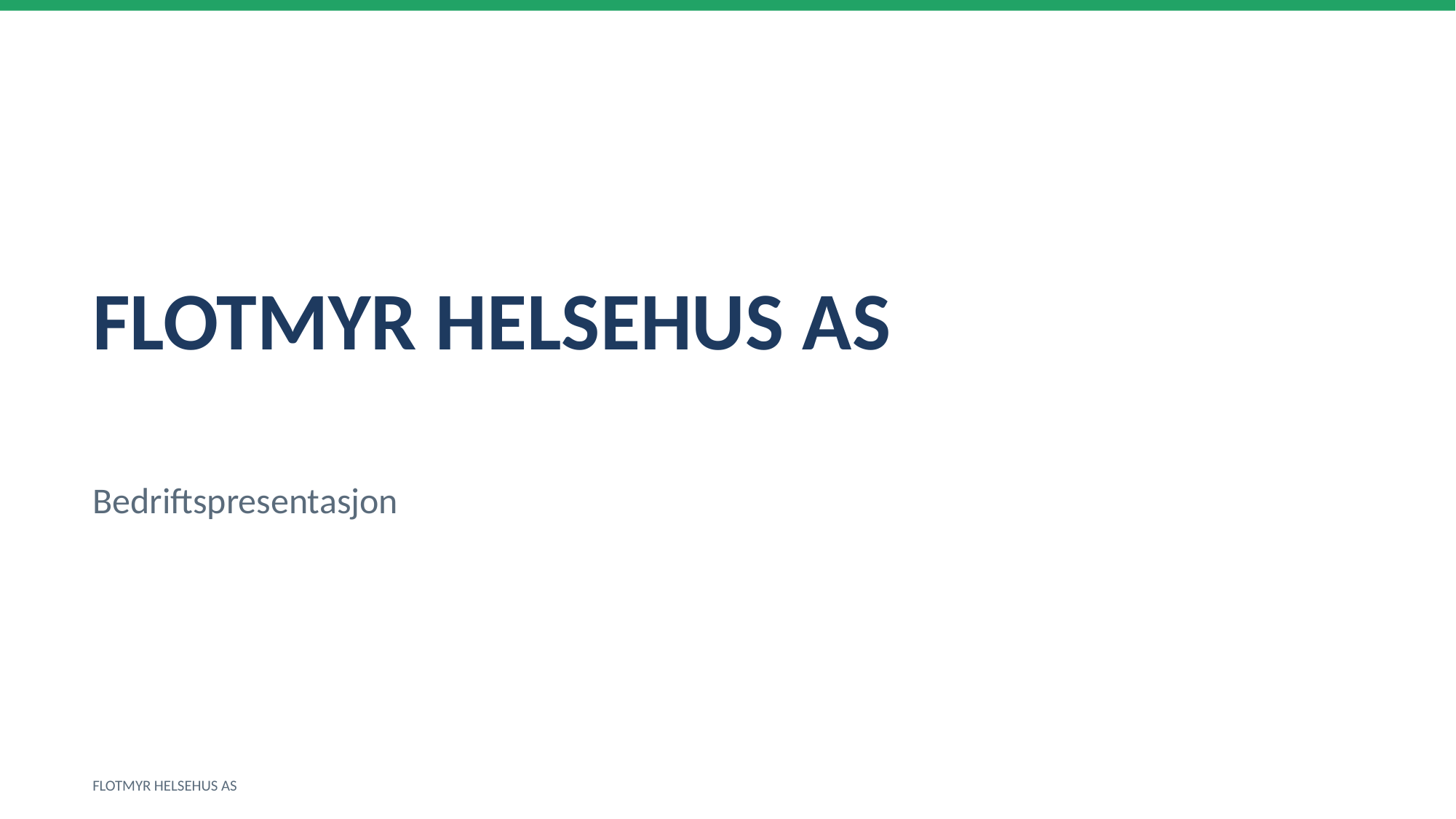

FLOTMYR HELSEHUS AS
Bedriftspresentasjon
FLOTMYR HELSEHUS AS